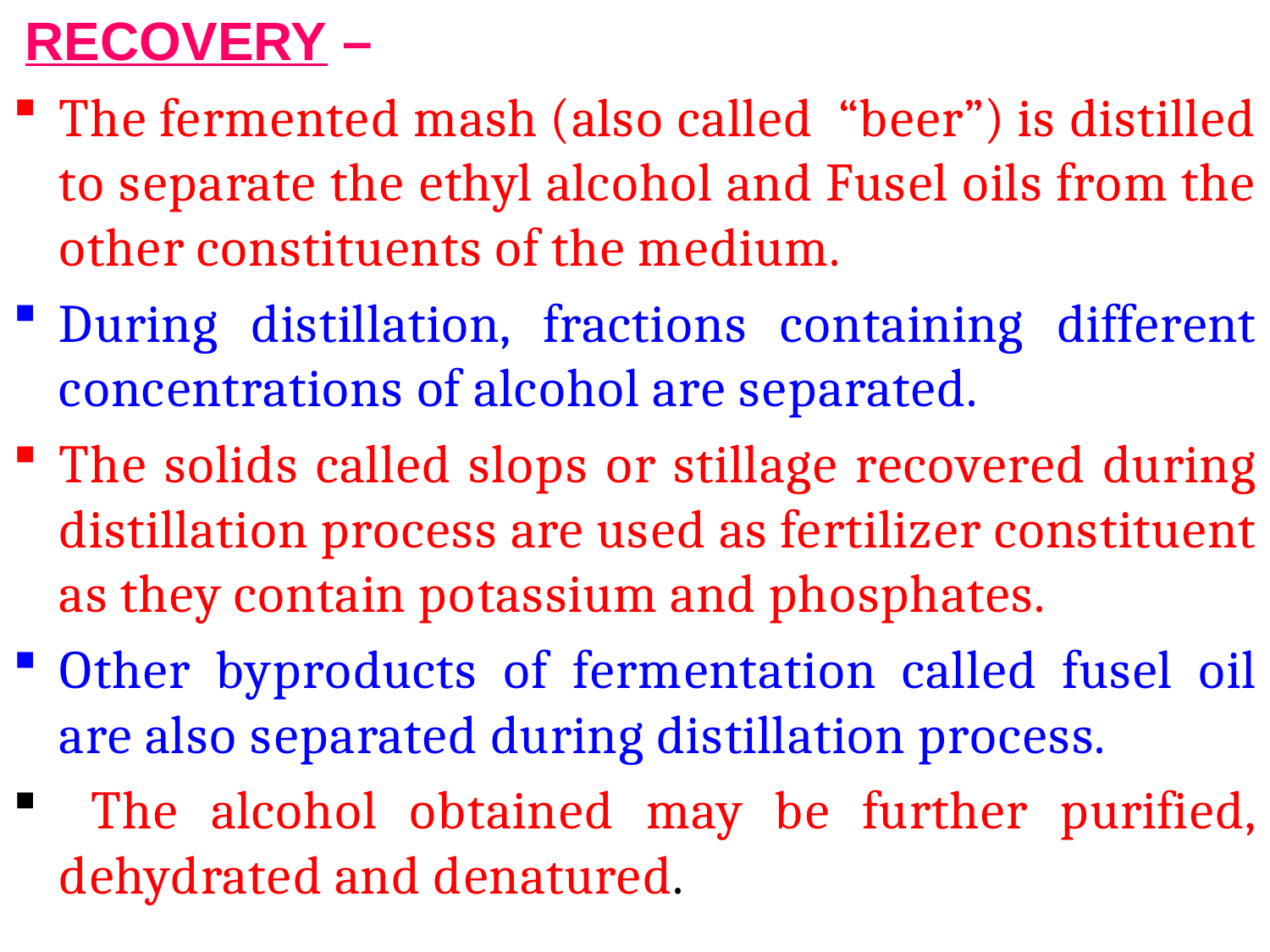

RECOVERY –
The fermented mash (also called  “beer”) is distilled to separate the ethyl alcohol and Fusel oils from the other constituents of the medium.
During distillation, fractions containing different concentrations of alcohol are separated.
The solids called slops or stillage recovered during distillation process are used as fertilizer constituent as they contain potassium and phosphates.
Other byproducts of fermentation called fusel oil are also separated during distillation process.
 The alcohol obtained may be further purified, dehydrated and denatured.